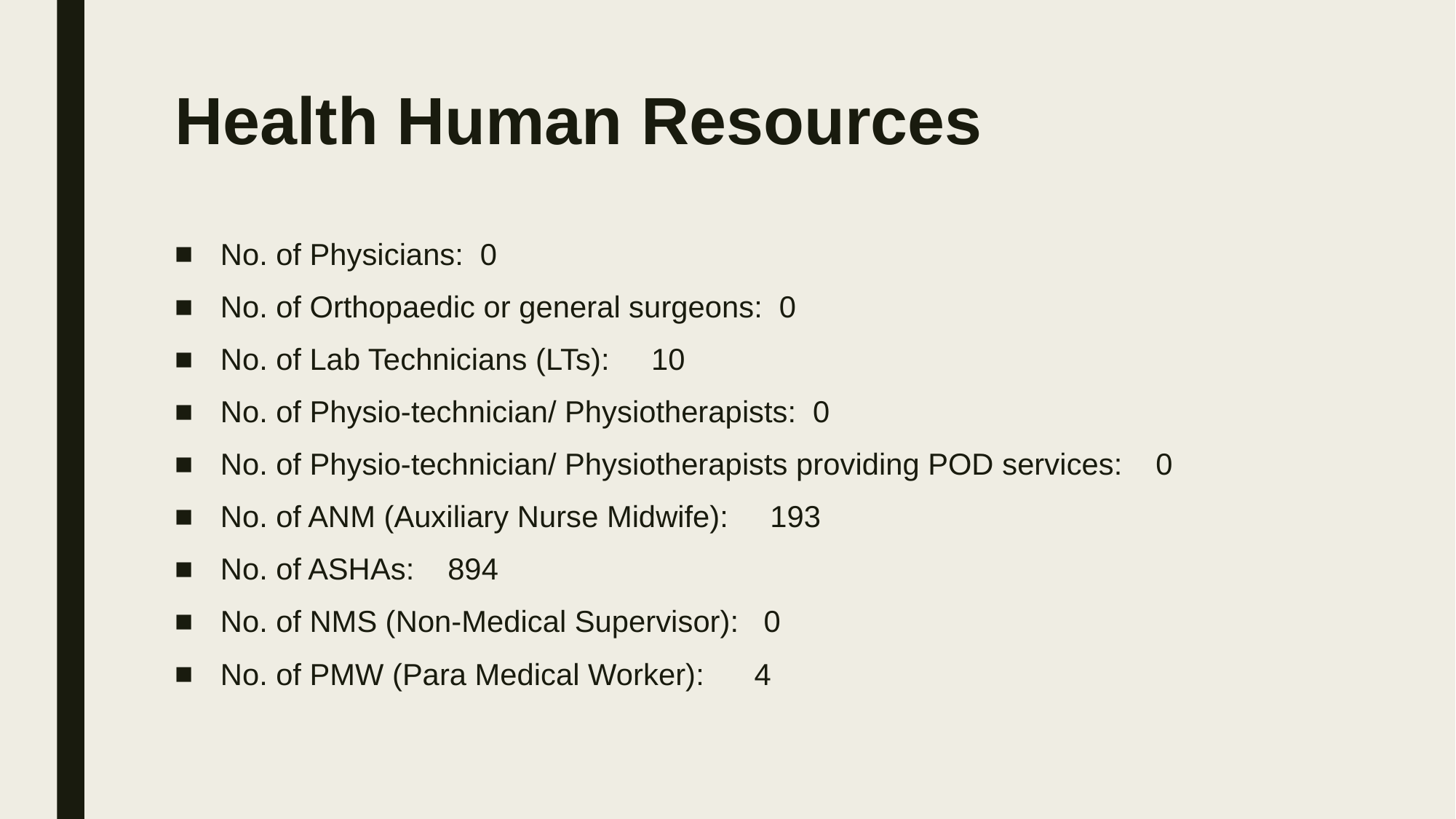

# Health Human Resources
No. of Physicians:  0
No. of Orthopaedic or general surgeons:  0
No. of Lab Technicians (LTs):     10
No. of Physio-technician/ Physiotherapists:  0
No. of Physio-technician/ Physiotherapists providing POD services:    0
No. of ANM (Auxiliary Nurse Midwife):     193
No. of ASHAs:    894
No. of NMS (Non-Medical Supervisor):   0
No. of PMW (Para Medical Worker):      4